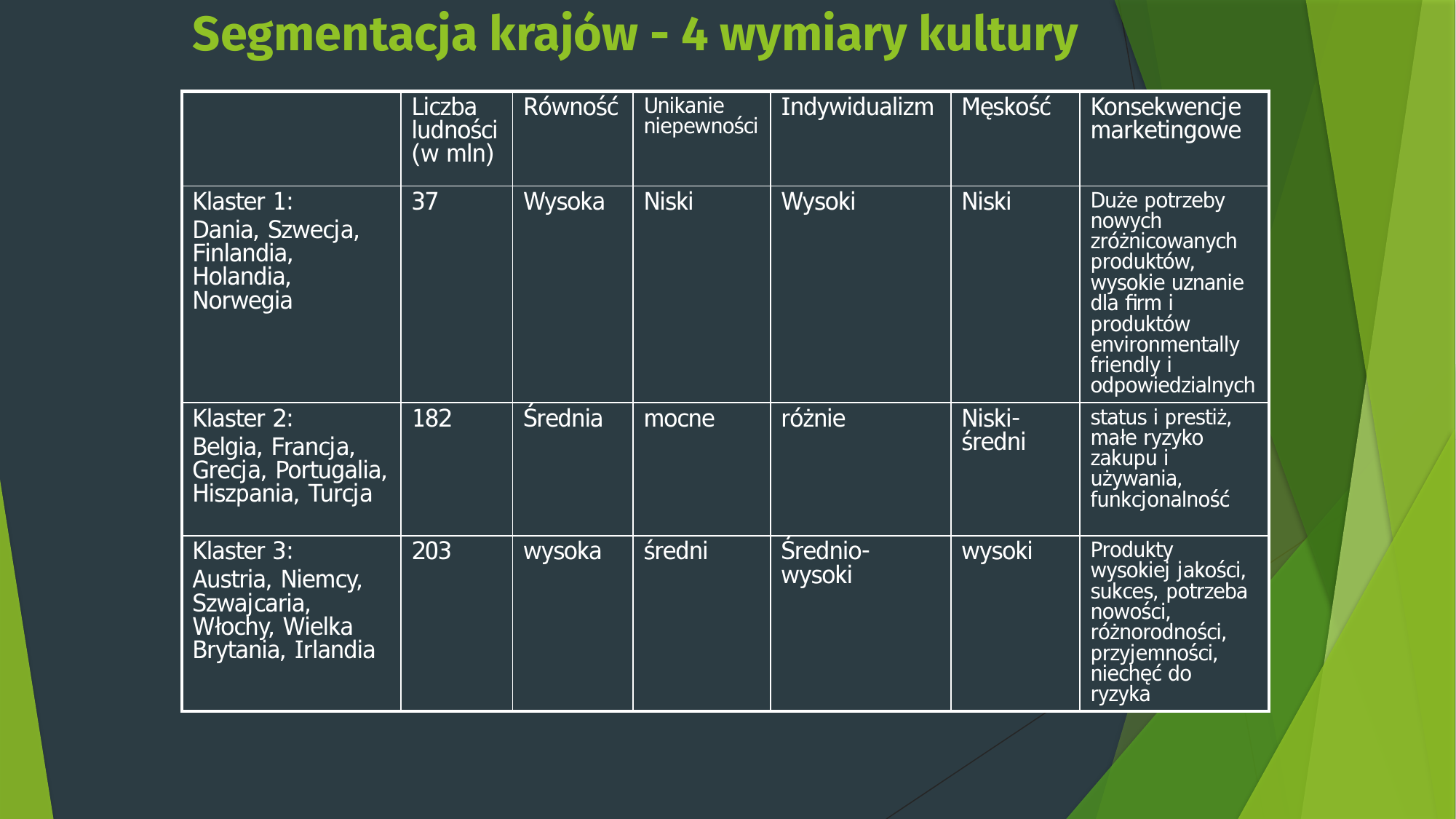

# Segmentacja krajów - 4 wymiary kultury
|  | Liczba ludności (w mln) | Równość | Unikanie niepewności | Indywidualizm | Męskość | Konsekwencje marketingowe |
| --- | --- | --- | --- | --- | --- | --- |
| Klaster 1: Dania, Szwecja, Finlandia, Holandia, Norwegia | 37 | Wysoka | Niski | Wysoki | Niski | Duże potrzeby nowych zróżnicowanych produktów, wysokie uznanie dla firm i produktów environmentally friendly i odpowiedzialnych |
| Klaster 2: Belgia, Francja, Grecja, Portugalia, Hiszpania, Turcja | 182 | Średnia | mocne | różnie | Niski-średni | status i prestiż, małe ryzyko zakupu i używania, funkcjonalność |
| Klaster 3: Austria, Niemcy, Szwajcaria, Włochy, Wielka Brytania, Irlandia | 203 | wysoka | średni | Średnio-wysoki | wysoki | Produkty wysokiej jakości, sukces, potrzeba nowości, różnorodności, przyjemności, niechęć do ryzyka |